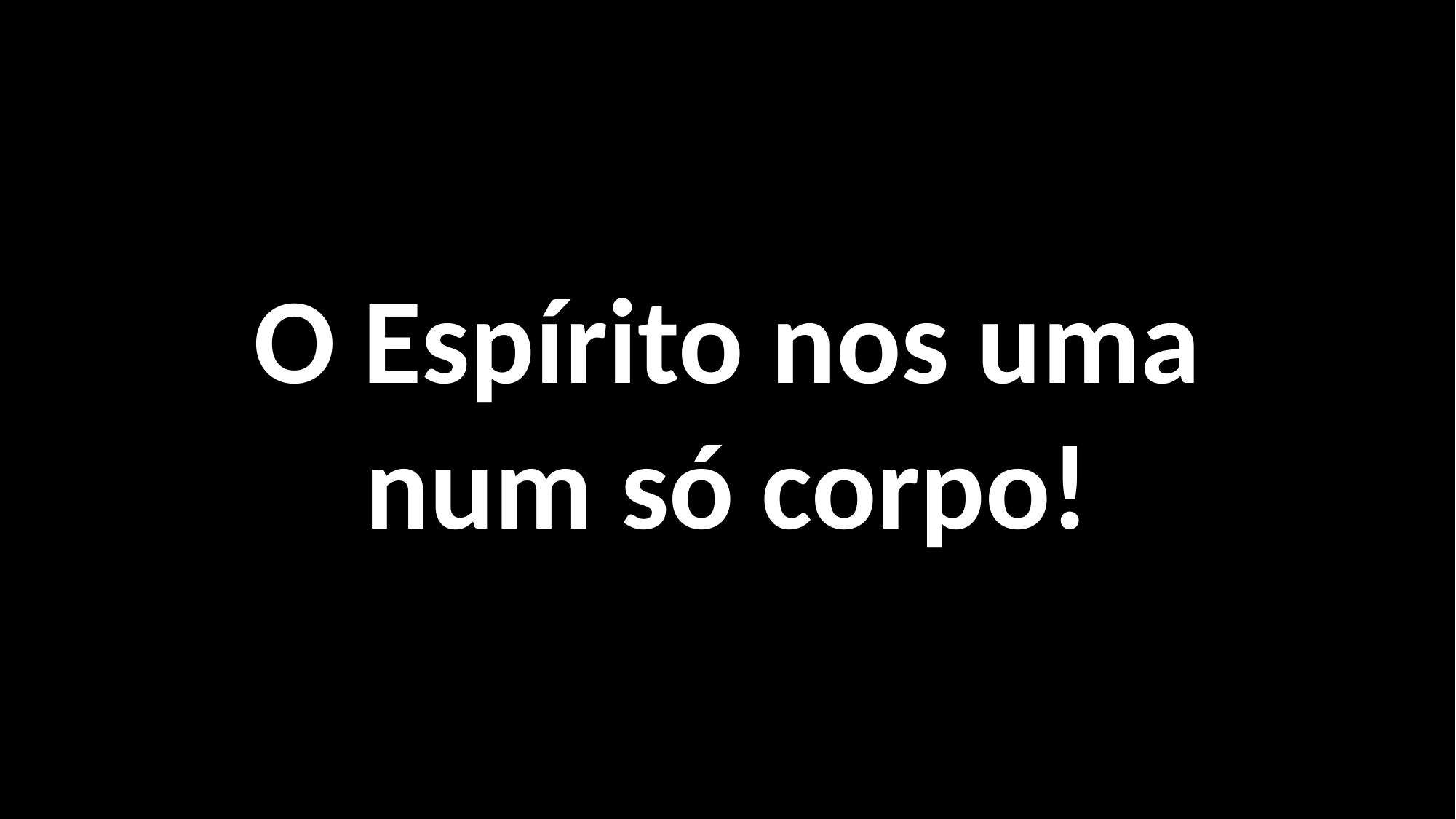

O Espírito nos uma
num só corpo!